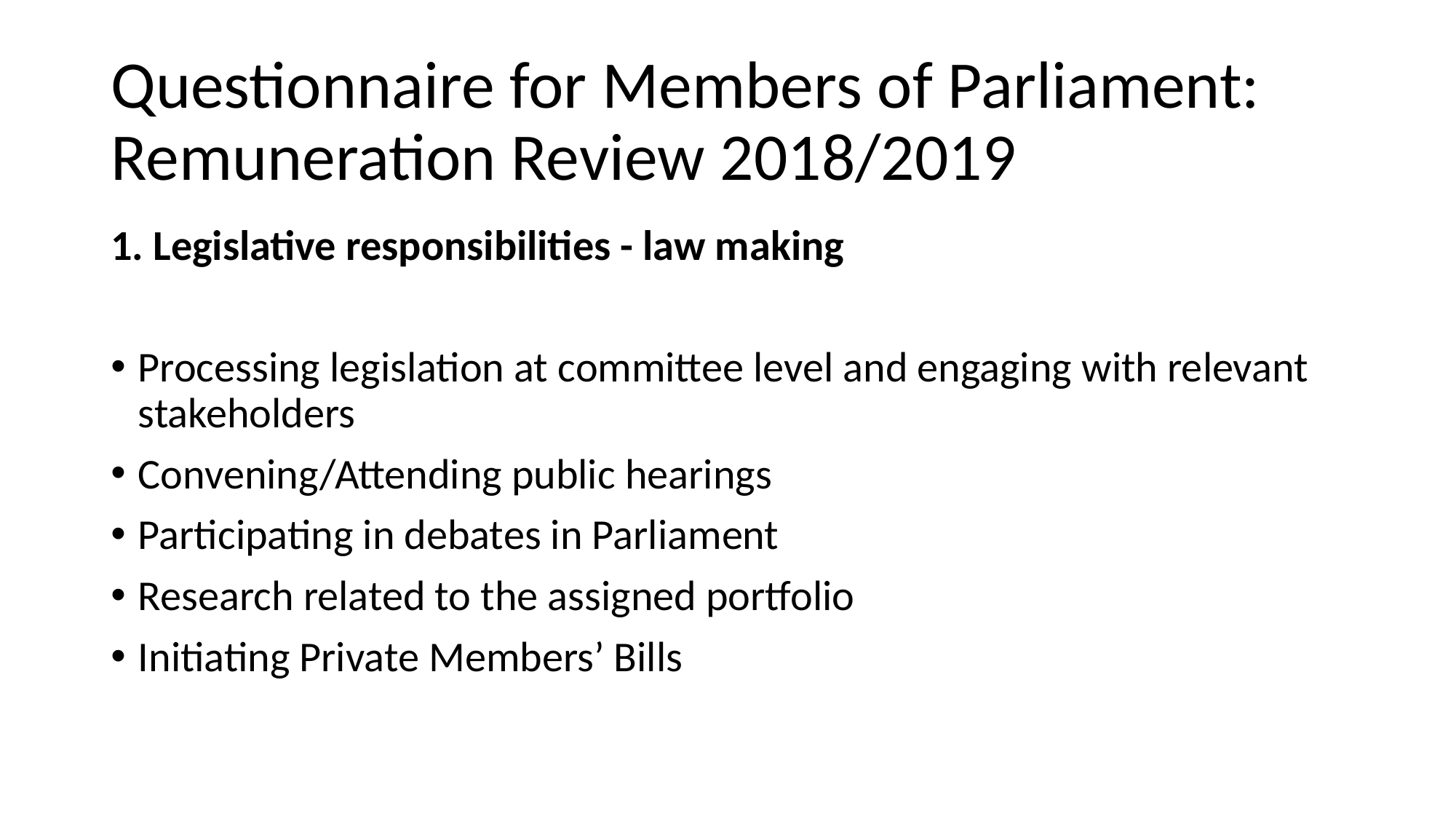

# Questionnaire for Members of Parliament: Remuneration Review 2018/2019
1. Legislative responsibilities - law making

Processing legislation at committee level and engaging with relevant stakeholders
Convening/Attending public hearings
Participating in debates in Parliament
Research related to the assigned portfolio
Initiating Private Members’ Bills